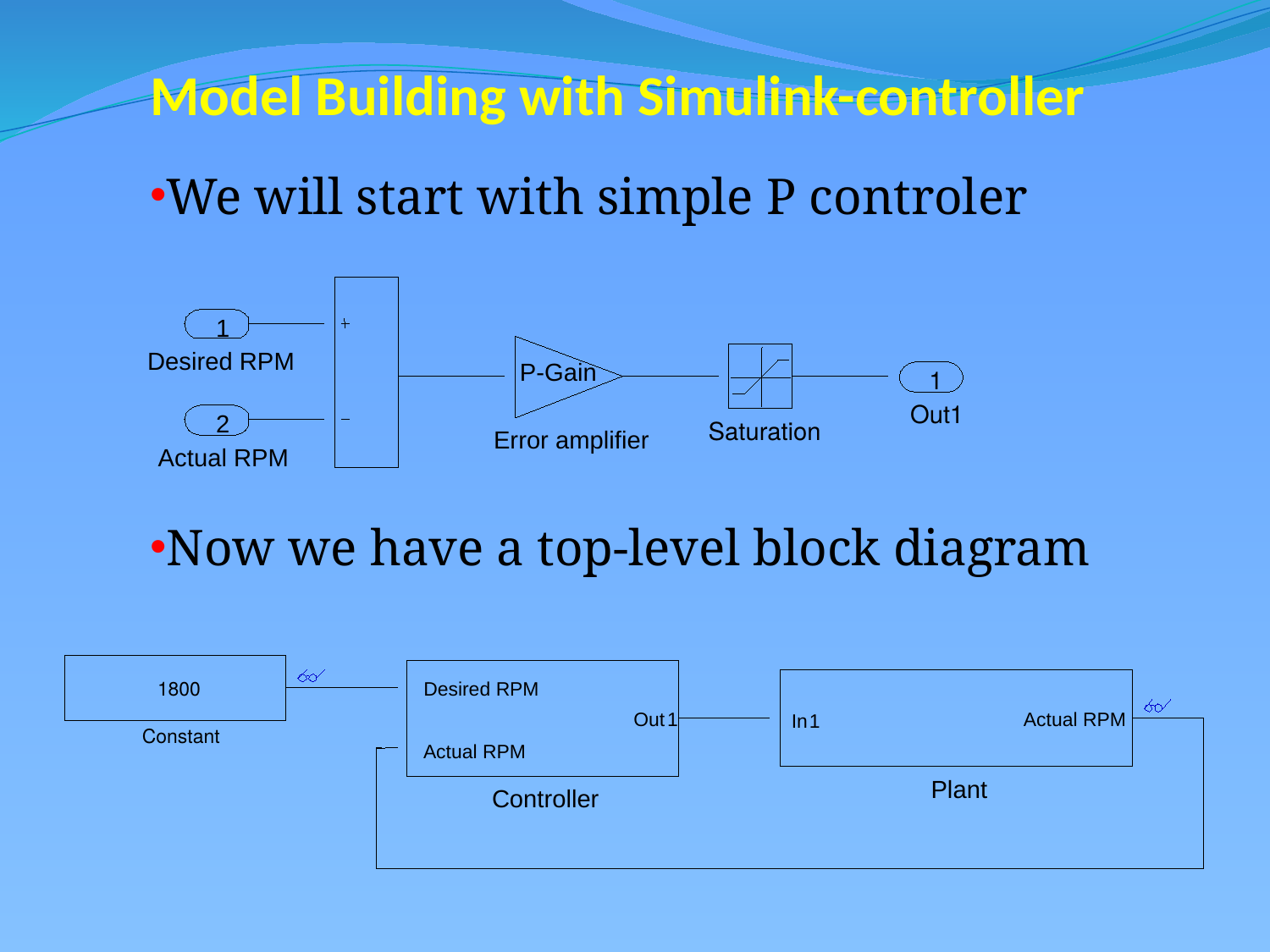

# Model Building with Simulink-controller
We will start with simple P controler

Now we have a top-level block diagram

1

Desired RPM

P-Gain

1

Out
1

2

Saturation

Error amplifier
Actual RPM

1800
Desired RPM

Out
1
Actual RPM

In
1

Constant

Actual RPM

Plant
Controller